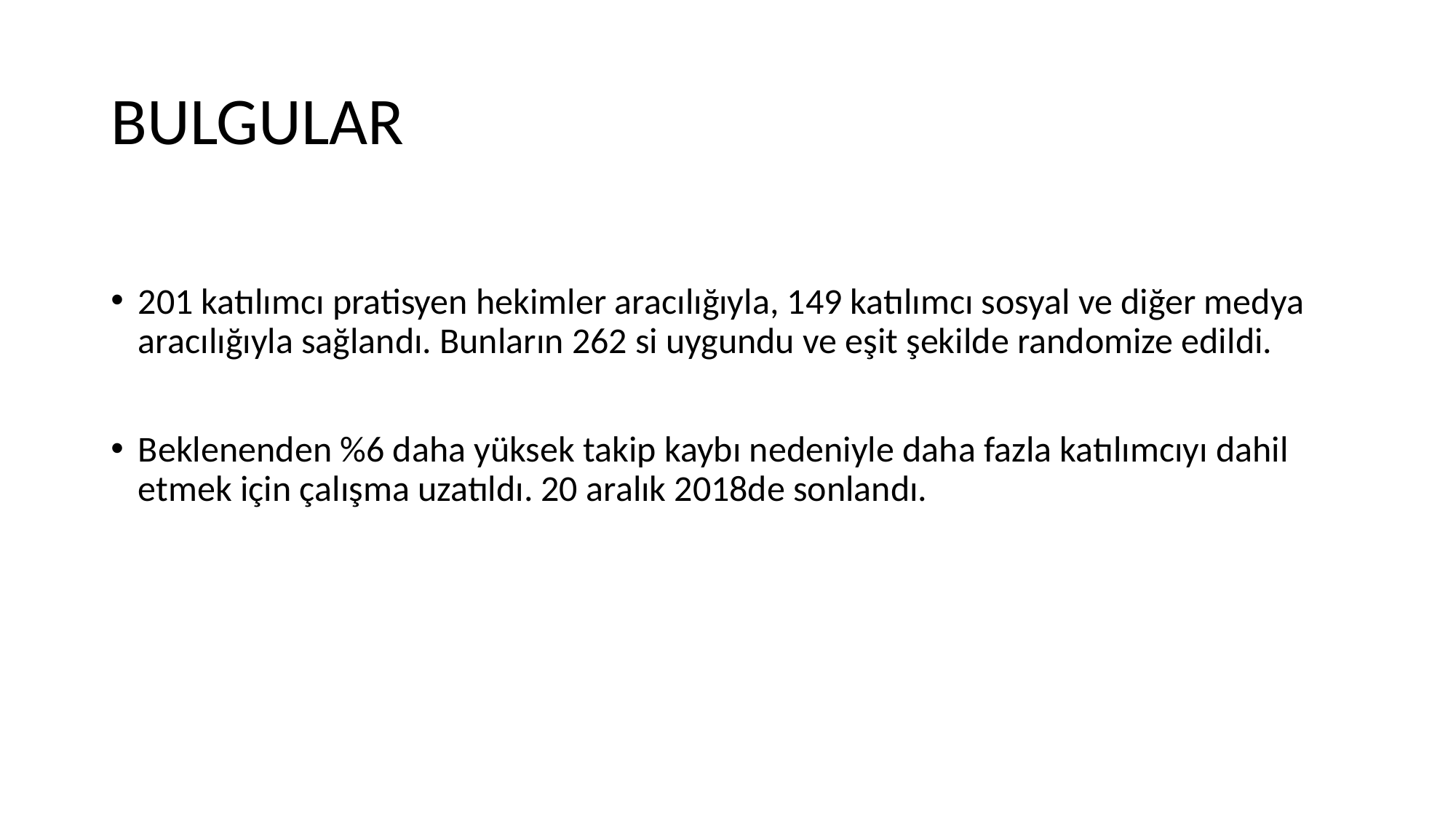

# BULGULAR

201 katılımcı pratisyen hekimler aracılığıyla, 149 katılımcı sosyal ve diğer medya aracılığıyla sağlandı. Bunların 262 si uygundu ve eşit şekilde randomize edildi.

Beklenenden %6 daha yüksek takip kaybı nedeniyle daha fazla katılımcıyı dahil etmek için çalışma uzatıldı. 20 aralık 2018de sonlandı.